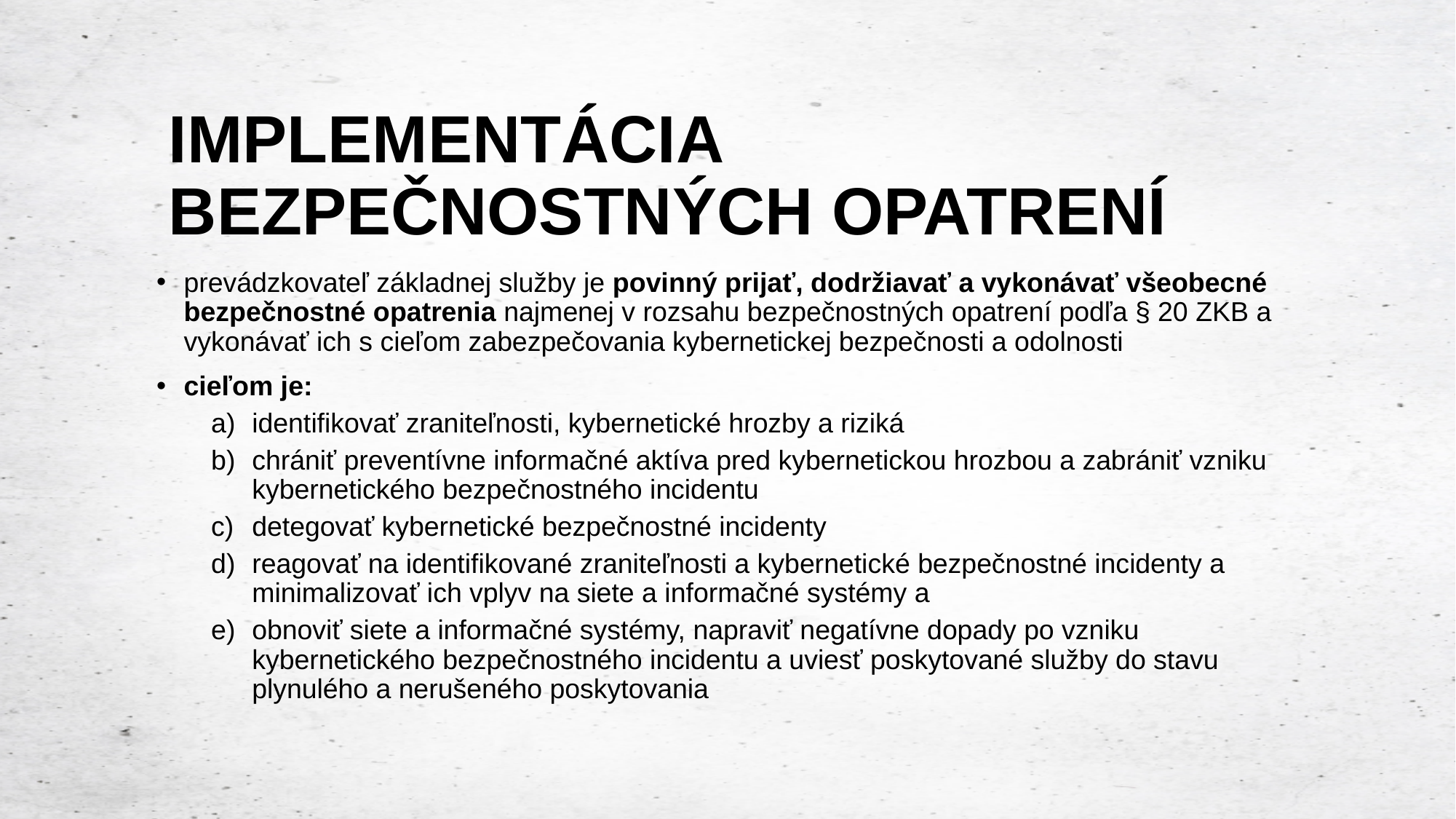

# IMPLEMENTÁCIA BEZPEČNOSTNÝCH OPATRENÍ
prevádzkovateľ základnej služby je povinný prijať, dodržiavať a vykonávať všeobecné bezpečnostné opatrenia najmenej v rozsahu bezpečnostných opatrení podľa § 20 ZKB a vykonávať ich s cieľom zabezpečovania kybernetickej bezpečnosti a odolnosti
cieľom je:
identifikovať zraniteľnosti, kybernetické hrozby a riziká
chrániť preventívne informačné aktíva pred kybernetickou hrozbou a zabrániť vzniku kybernetického bezpečnostného incidentu
detegovať kybernetické bezpečnostné incidenty
reagovať na identifikované zraniteľnosti a kybernetické bezpečnostné incidenty a minimalizovať ich vplyv na siete a informačné systémy a
obnoviť siete a informačné systémy, napraviť negatívne dopady po vzniku kybernetického bezpečnostného incidentu a uviesť poskytované služby do stavu plynulého a nerušeného poskytovania